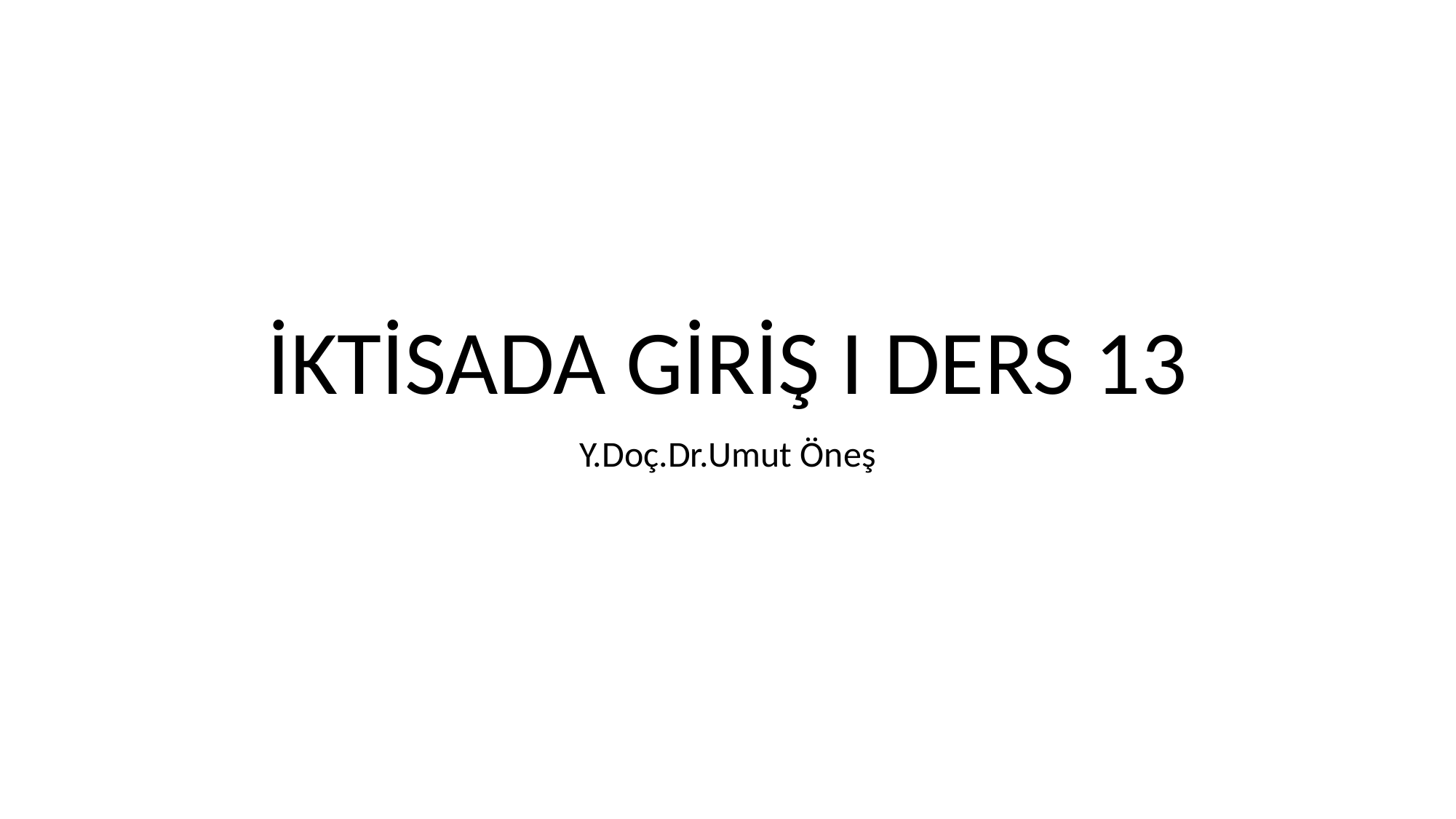

# İKTİSADA GİRİŞ I DERS 13
Y.Doç.Dr.Umut Öneş